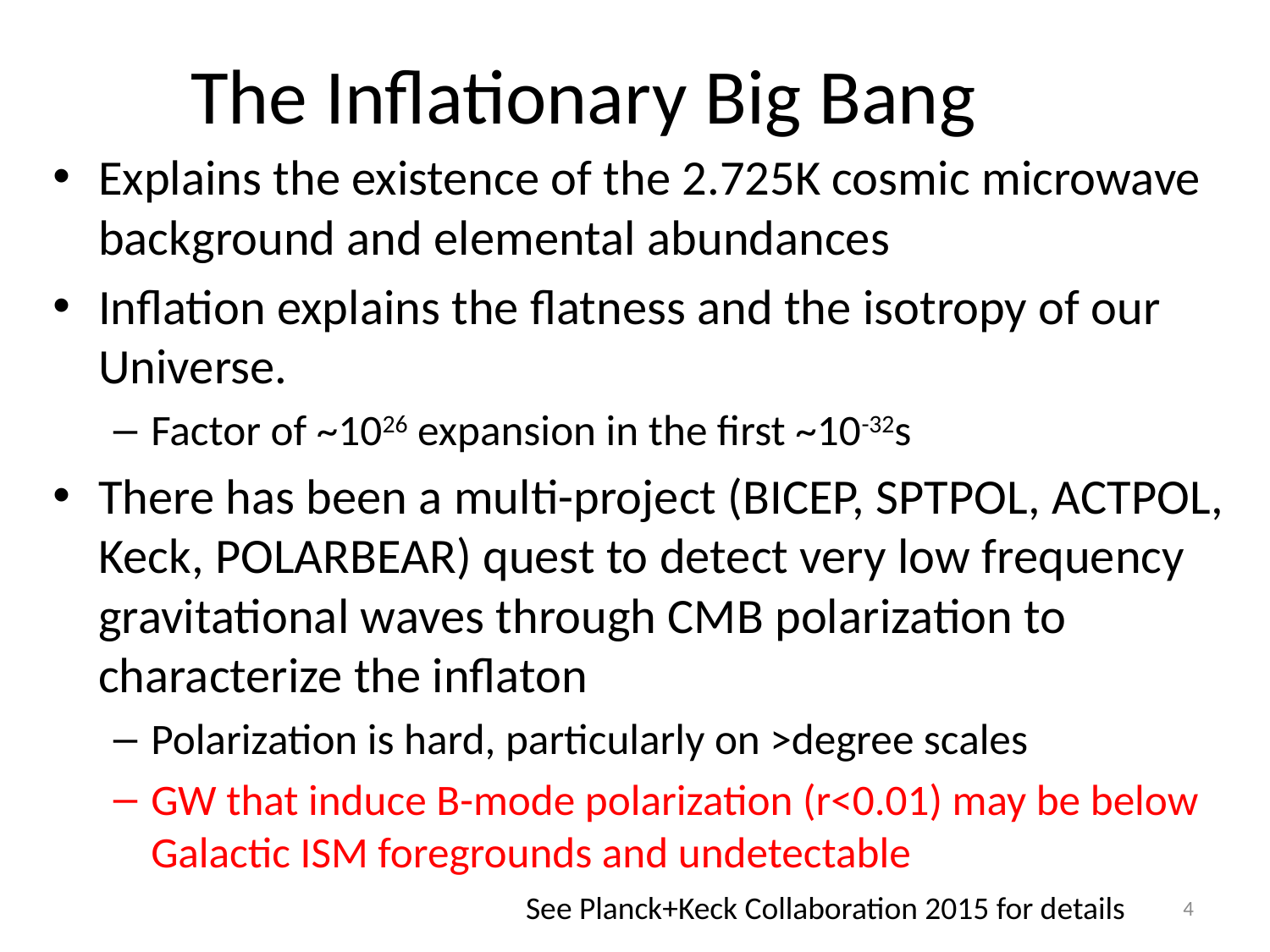

# The Inflationary Big Bang
Explains the existence of the 2.725K cosmic microwave background and elemental abundances
Inflation explains the flatness and the isotropy of our Universe.
Factor of ~1026 expansion in the first ~10-32s
There has been a multi-project (BICEP, SPTPOL, ACTPOL, Keck, POLARBEAR) quest to detect very low frequency gravitational waves through CMB polarization to characterize the inflaton
Polarization is hard, particularly on >degree scales
GW that induce B-mode polarization (r<0.01) may be below Galactic ISM foregrounds and undetectable
See Planck+Keck Collaboration 2015 for details
4